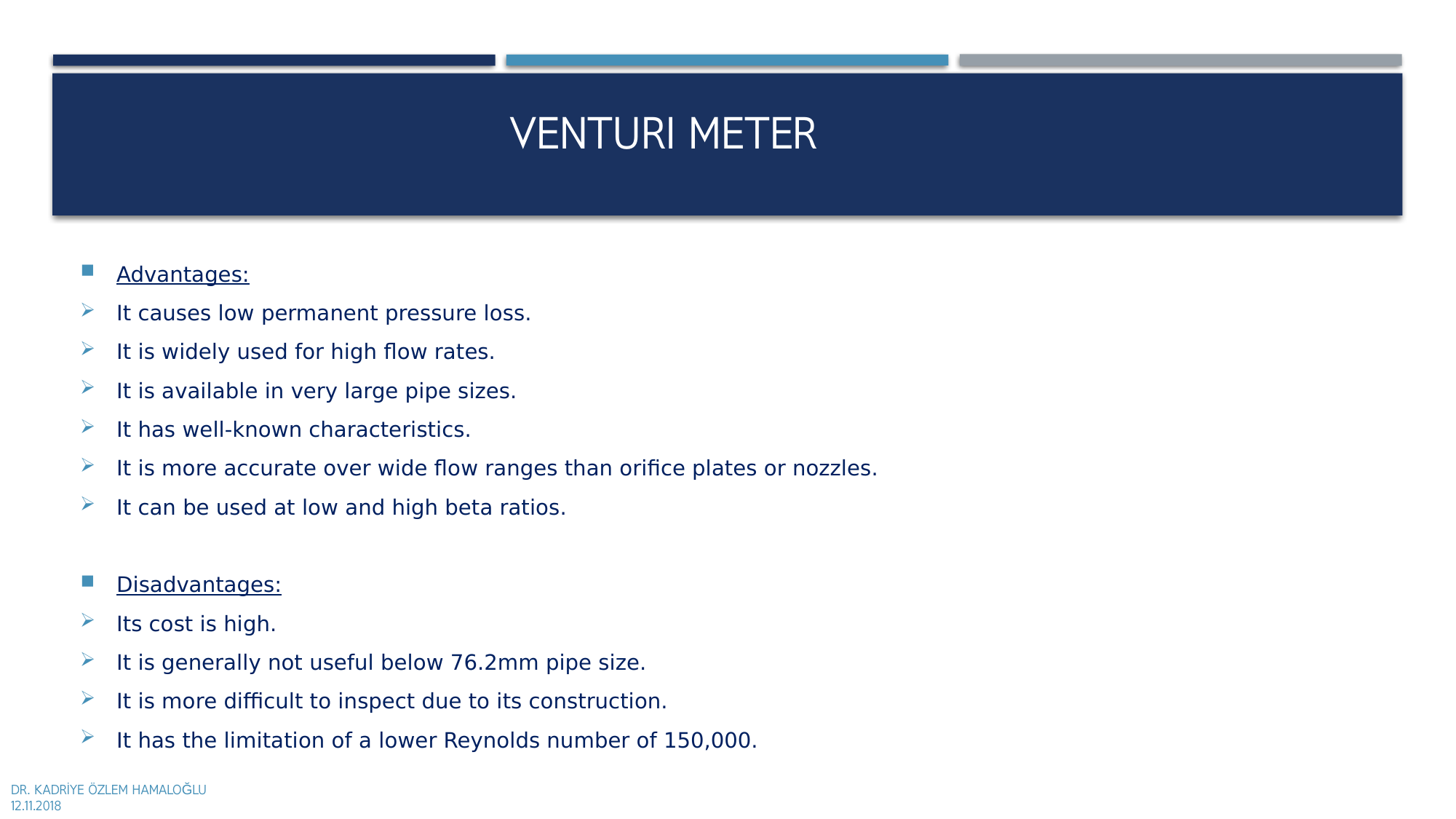

# VENTURI METER
Advantages:
It causes low permanent pressure loss.
It is widely used for high flow rates.
It is available in very large pipe sizes.
It has well-known characteristics.
It is more accurate over wide flow ranges than orifice plates or nozzles.
It can be used at low and high beta ratios.

Disadvantages:
Its cost is high.
It is generally not useful below 76.2mm pipe size.
It is more difficult to inspect due to its construction.
It has the limitation of a lower Reynolds number of 150,000.

DR. KADRİYE ÖZLEM HAMALOĞLU
12.11.2018